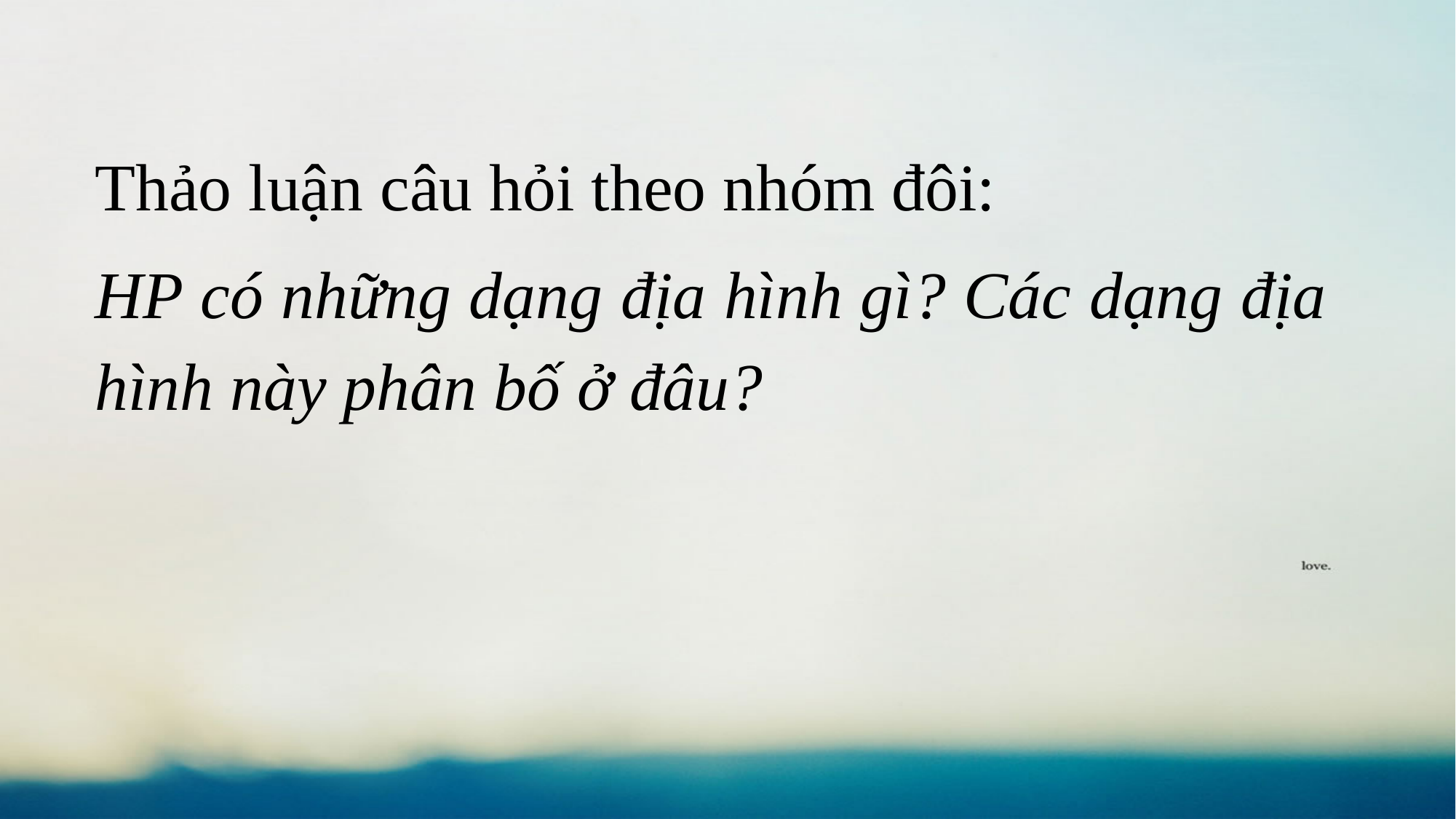

Thảo luận câu hỏi theo nhóm đôi:
HP có những dạng địa hình gì? Các dạng địa hình này phân bố ở đâu?